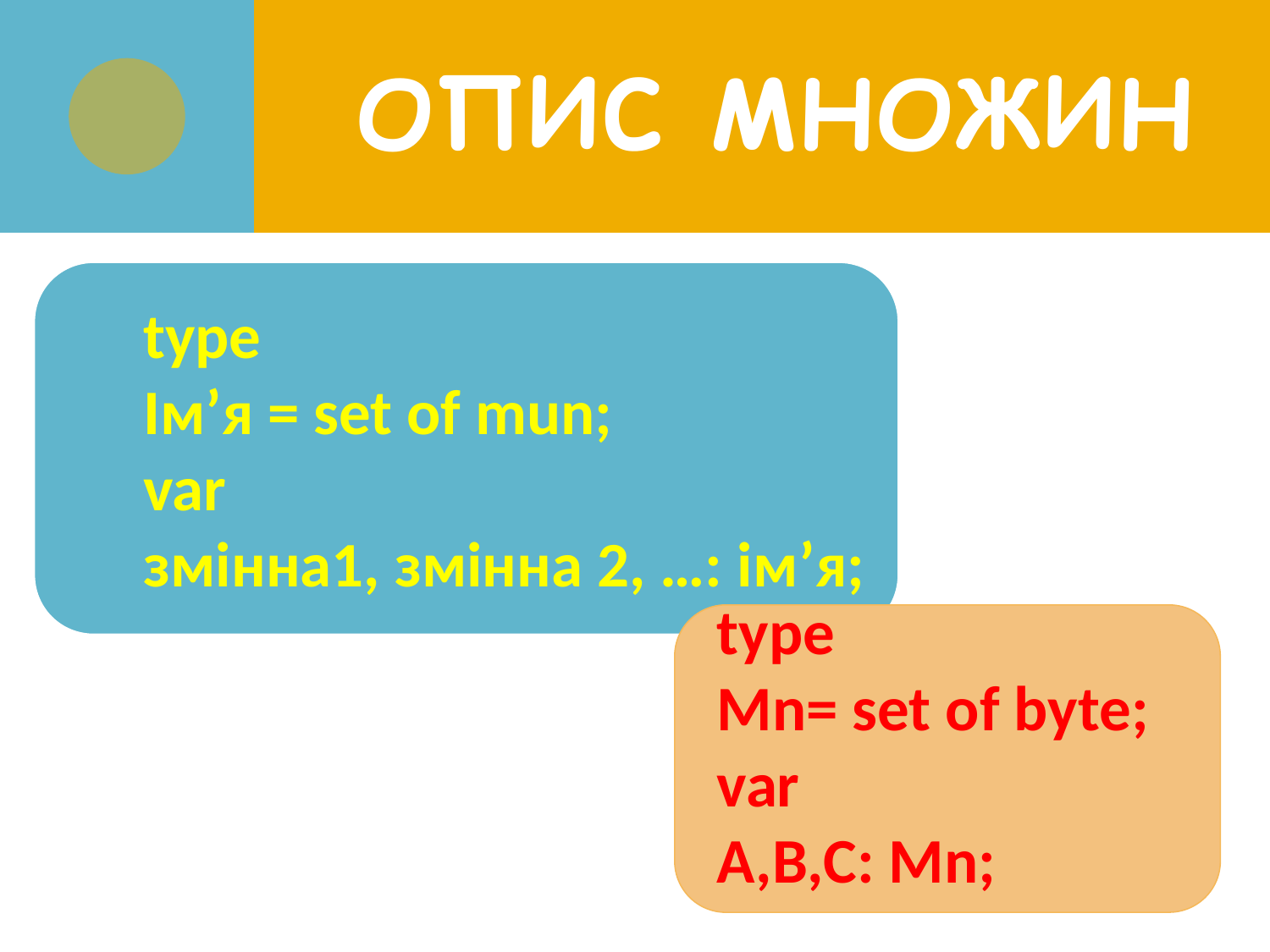

# Опис множин

type
Ім’я = set of mun;
var
змінна1, змінна 2, …: ім’я;

type
Mn= set of byte;
var
A,B,C: Mn;